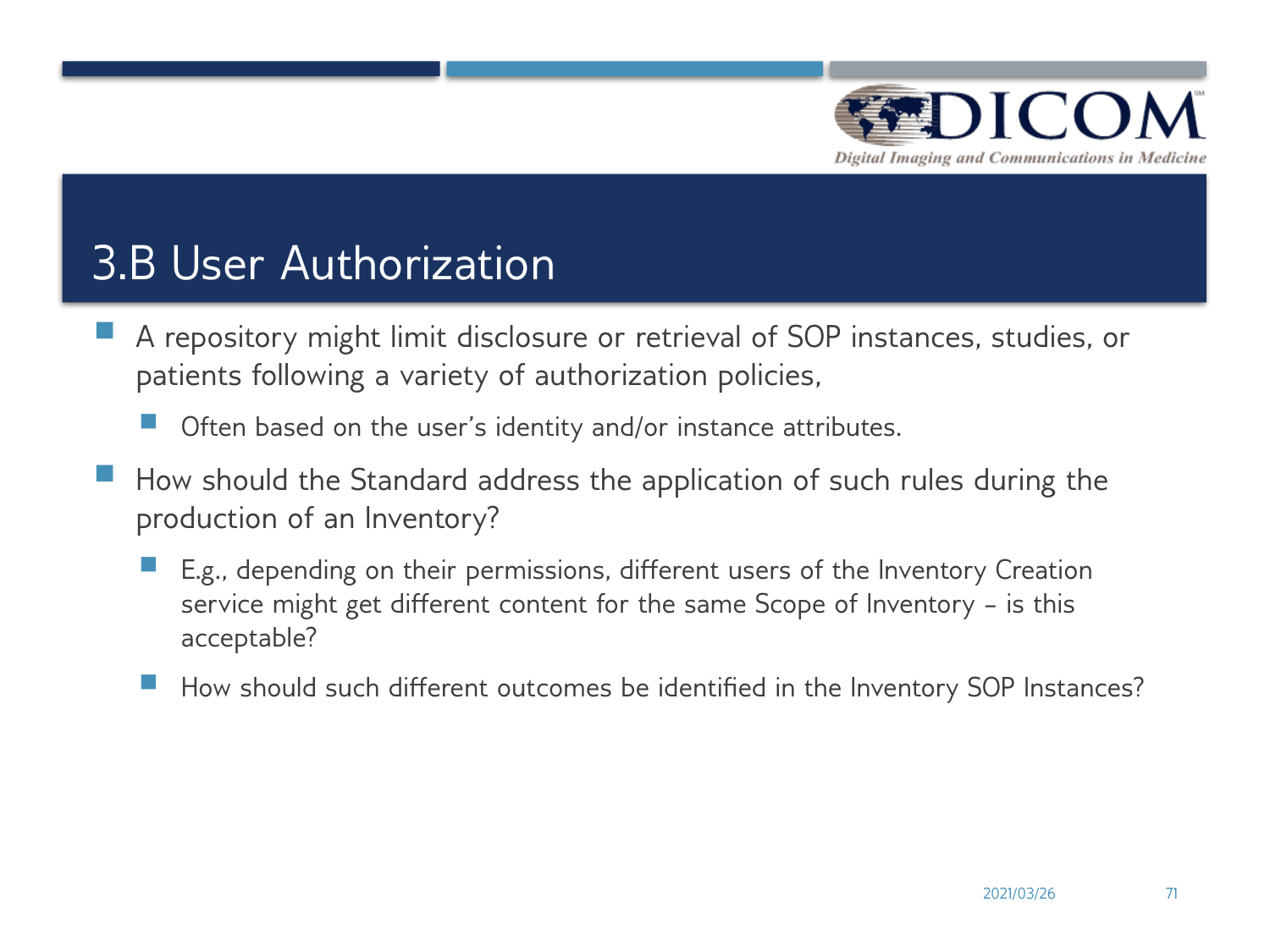

# 3.B User Authorization
A repository might limit disclosure or retrieval of SOP instances, studies, or patients following a variety of authorization policies,
Often based on the user’s identity and/or instance attributes.
How should the Standard address the application of such rules during the production of an Inventory?
E.g., depending on their permissions, different users of the Inventory Creation service might get different content for the same Scope of Inventory – is this acceptable?
How should such different outcomes be identified in the Inventory SOP Instances?

2021/03/26
71